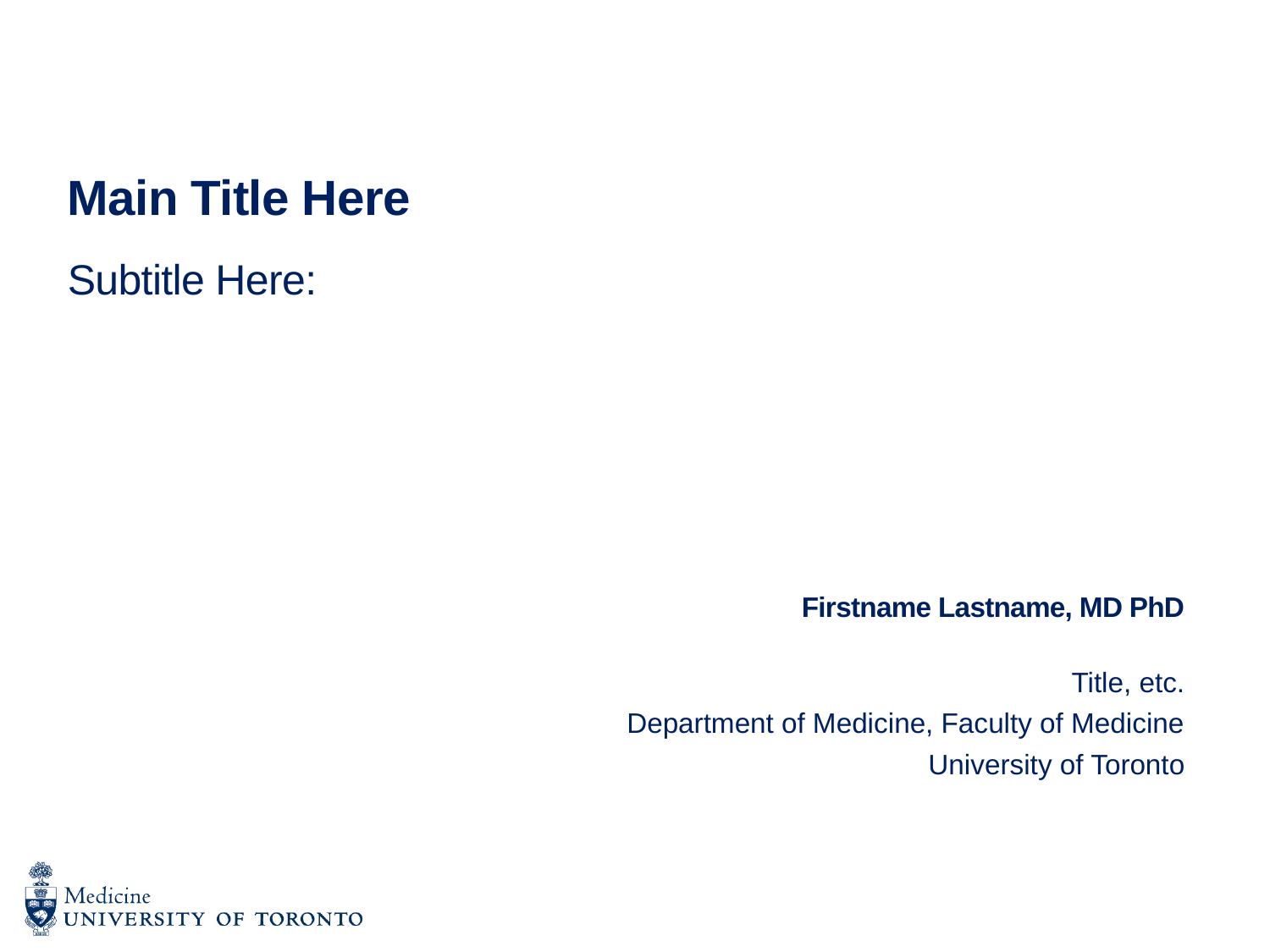

Main Title Here
Subtitle Here:
Firstname Lastname, MD PhD
Title, etc.
Department of Medicine, Faculty of Medicine
University of Toronto